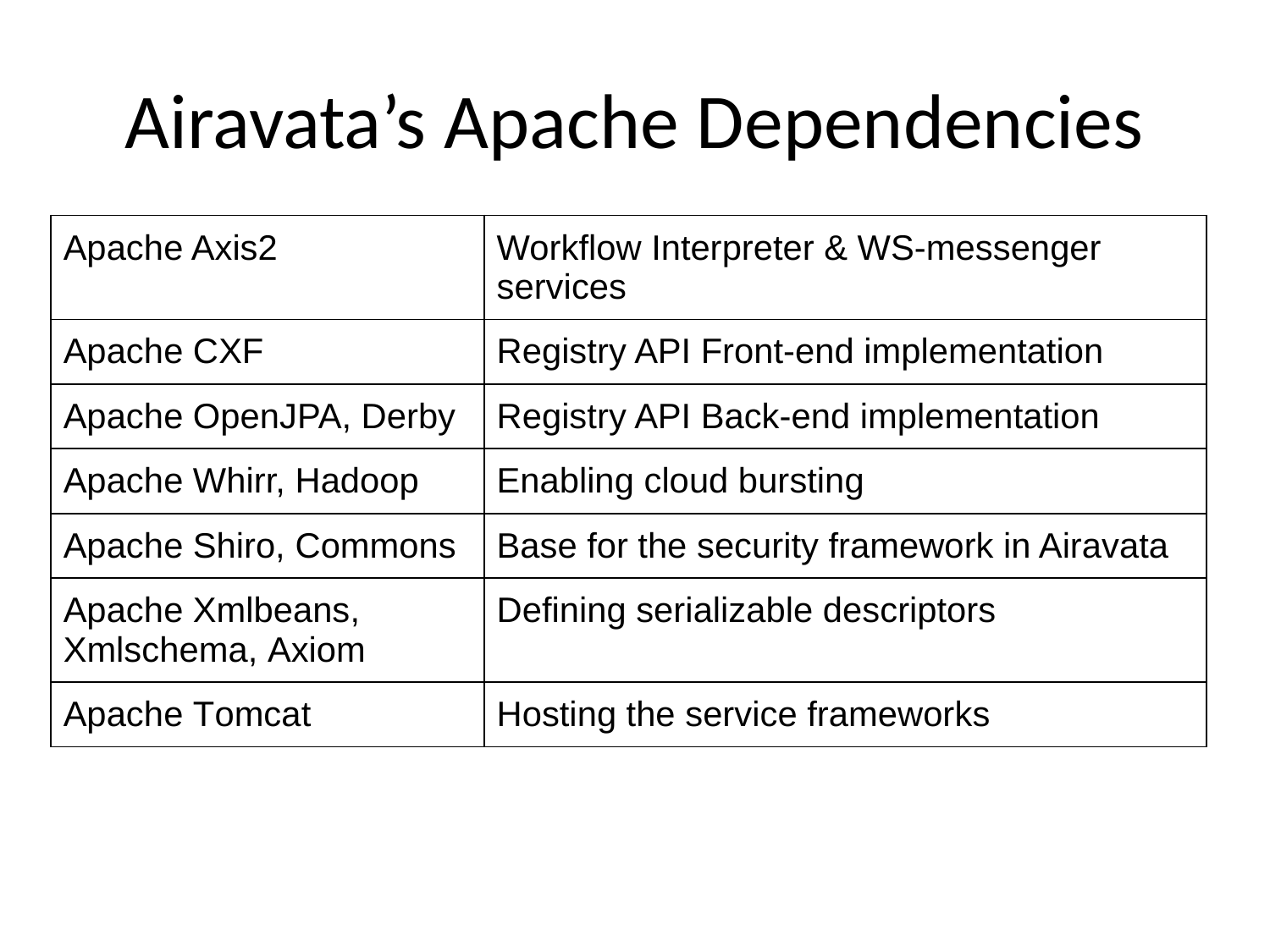

# Airavata’s Apache Dependencies
| Apache Axis2 | Workflow Interpreter & WS-messenger services |
| --- | --- |
| Apache CXF | Registry API Front-end implementation |
| Apache OpenJPA, Derby | Registry API Back-end implementation |
| Apache Whirr, Hadoop | Enabling cloud bursting |
| Apache Shiro, Commons | Base for the security framework in Airavata |
| Apache Xmlbeans, Xmlschema, Axiom | Defining serializable descriptors |
| Apache Tomcat | Hosting the service frameworks |